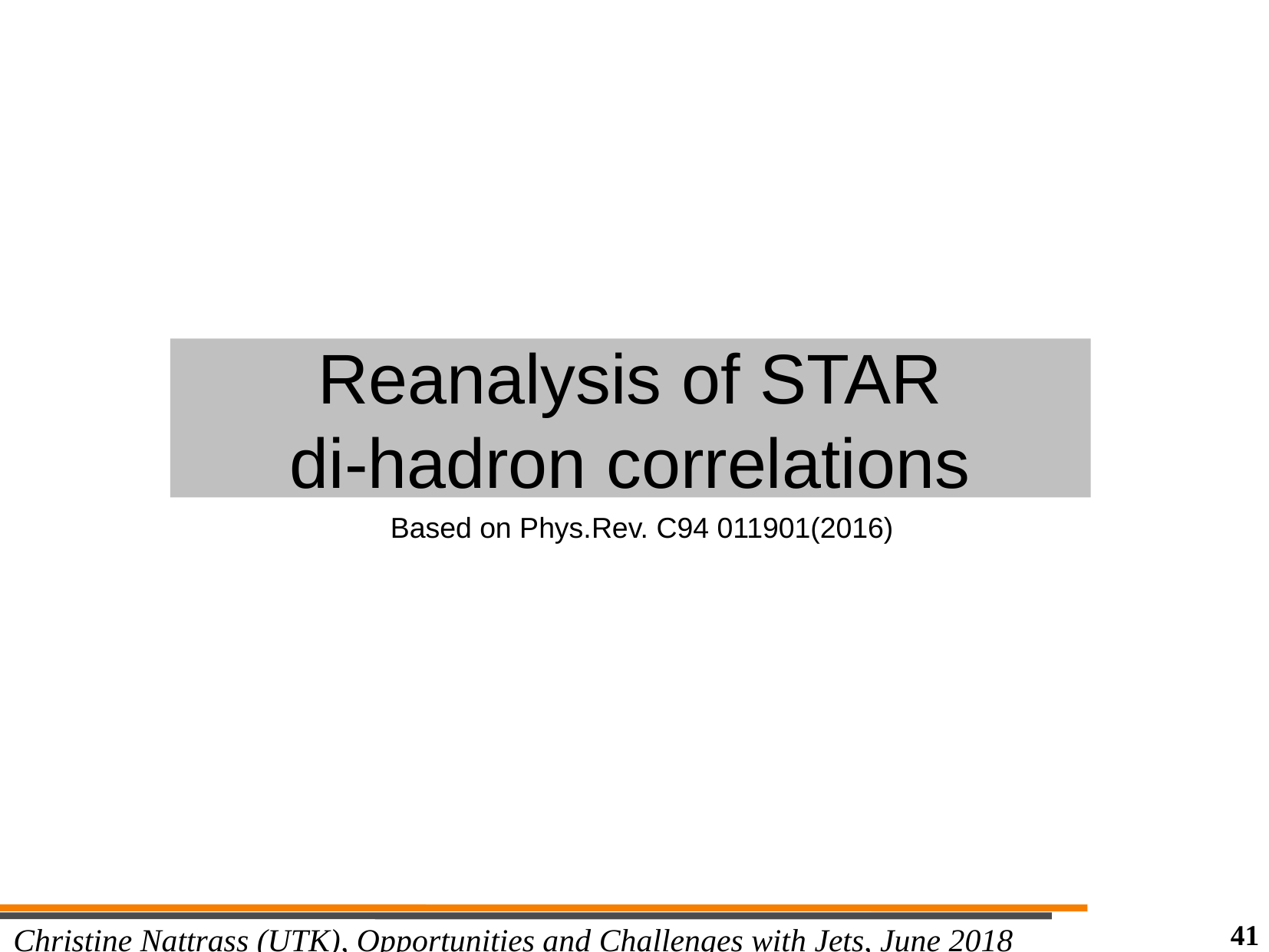

Reanalysis of STAR
di-hadron correlations
Based on Phys.Rev. C94 011901(2016)